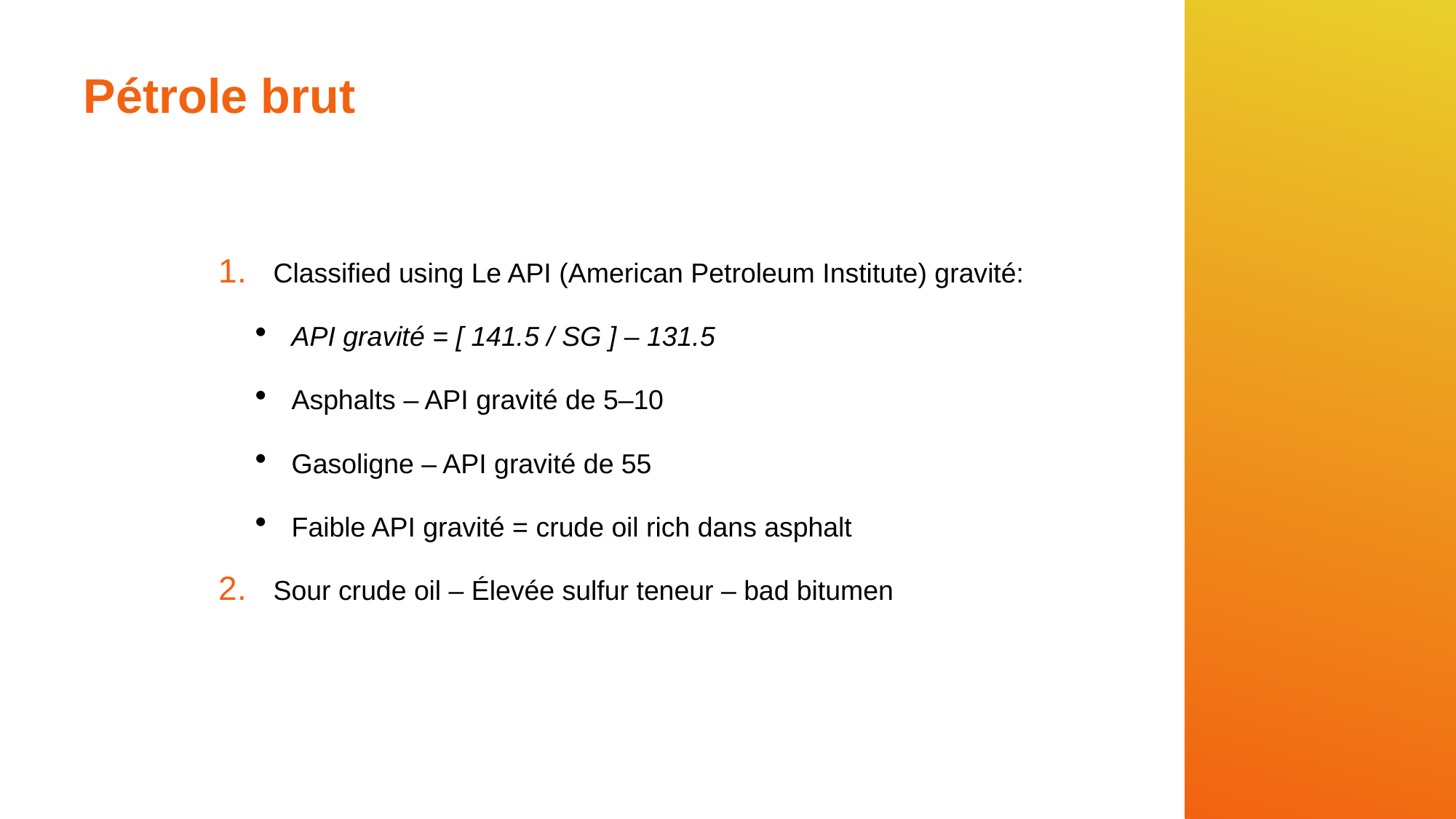

# Pétrole brut
Classified using Le API (American Petroleum Institute) gravité:
API gravité = [ 141.5 / SG ] – 131.5
Asphalts – API gravité de 5–10
Gasoligne – API gravité de 55
Faible API gravité = crude oil rich dans asphalt
Sour crude oil – Élevée sulfur teneur – bad bitumen